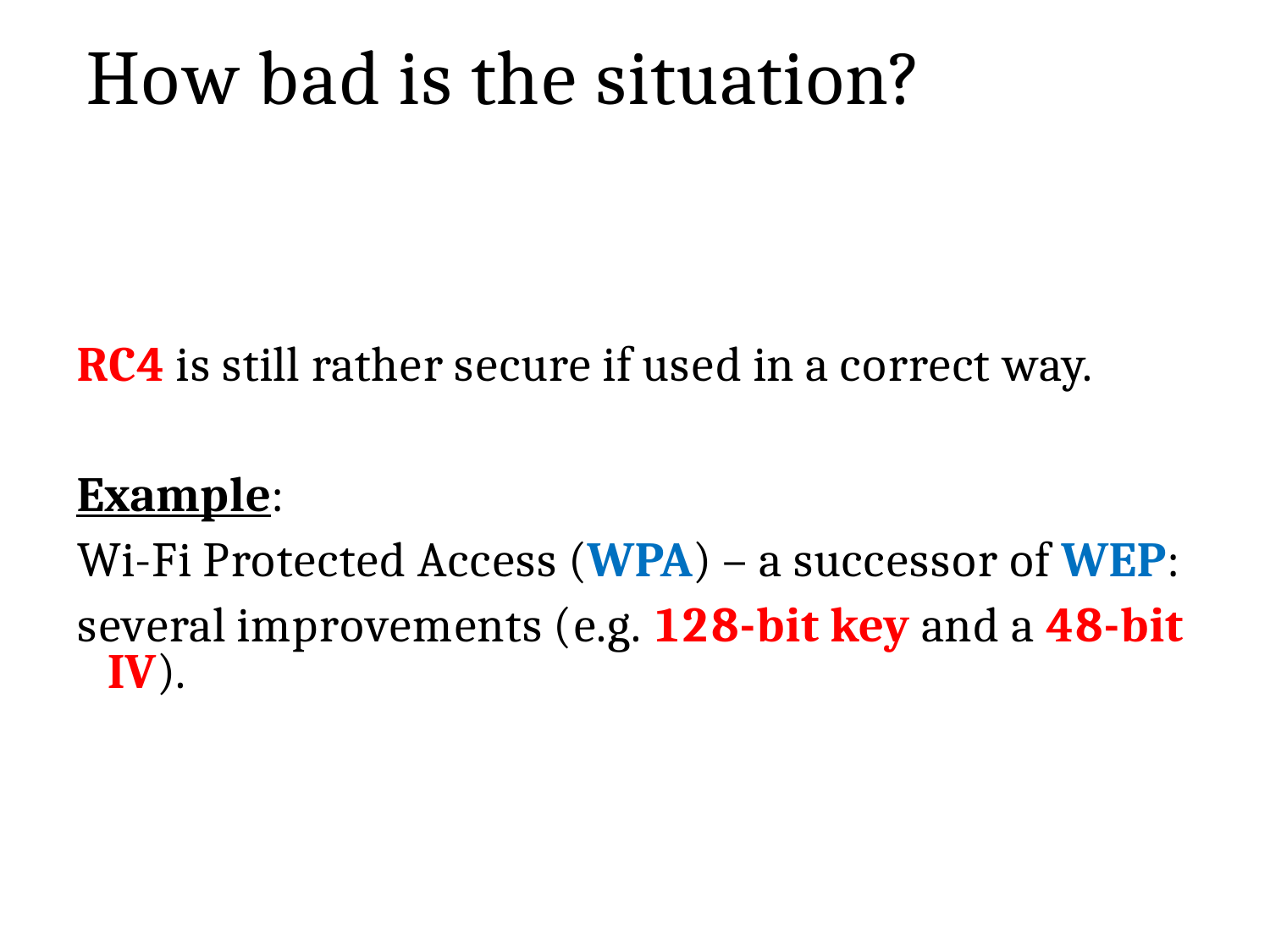

# How bad is the situation?
RC4 is still rather secure if used in a correct way.

Example:
Wi-Fi Protected Access (WPA) – a successor of WEP:
several improvements (e.g. 128-bit key and a 48-bit IV).